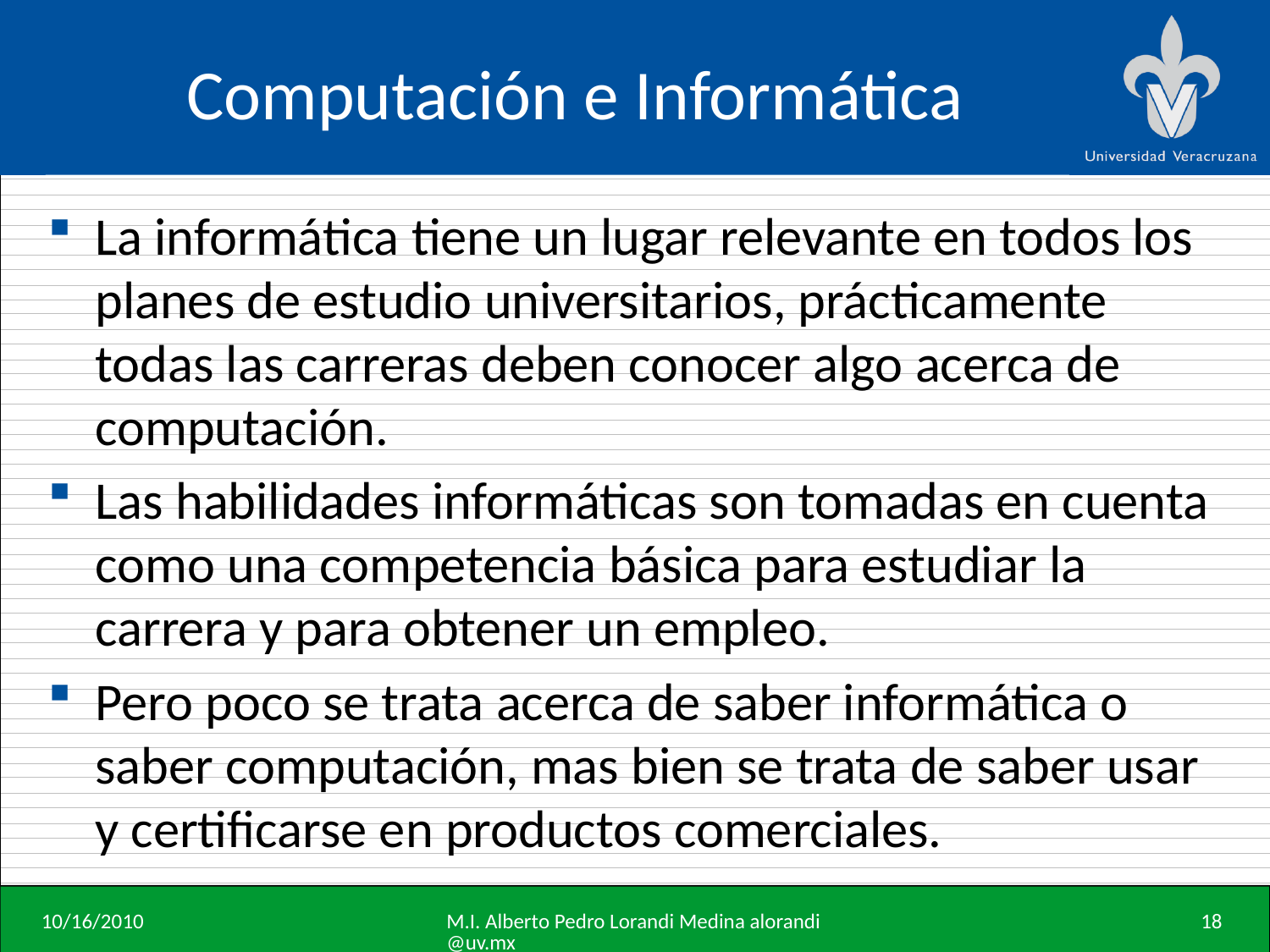

# Computación e Informática
La informática tiene un lugar relevante en todos los planes de estudio universitarios, prácticamente todas las carreras deben conocer algo acerca de computación.
Las habilidades informáticas son tomadas en cuenta como una competencia básica para estudiar la carrera y para obtener un empleo.
Pero poco se trata acerca de saber informática o saber computación, mas bien se trata de saber usar y certificarse en productos comerciales.
10/16/2010
M.I. Alberto Pedro Lorandi Medina alorandi@uv.mx
18